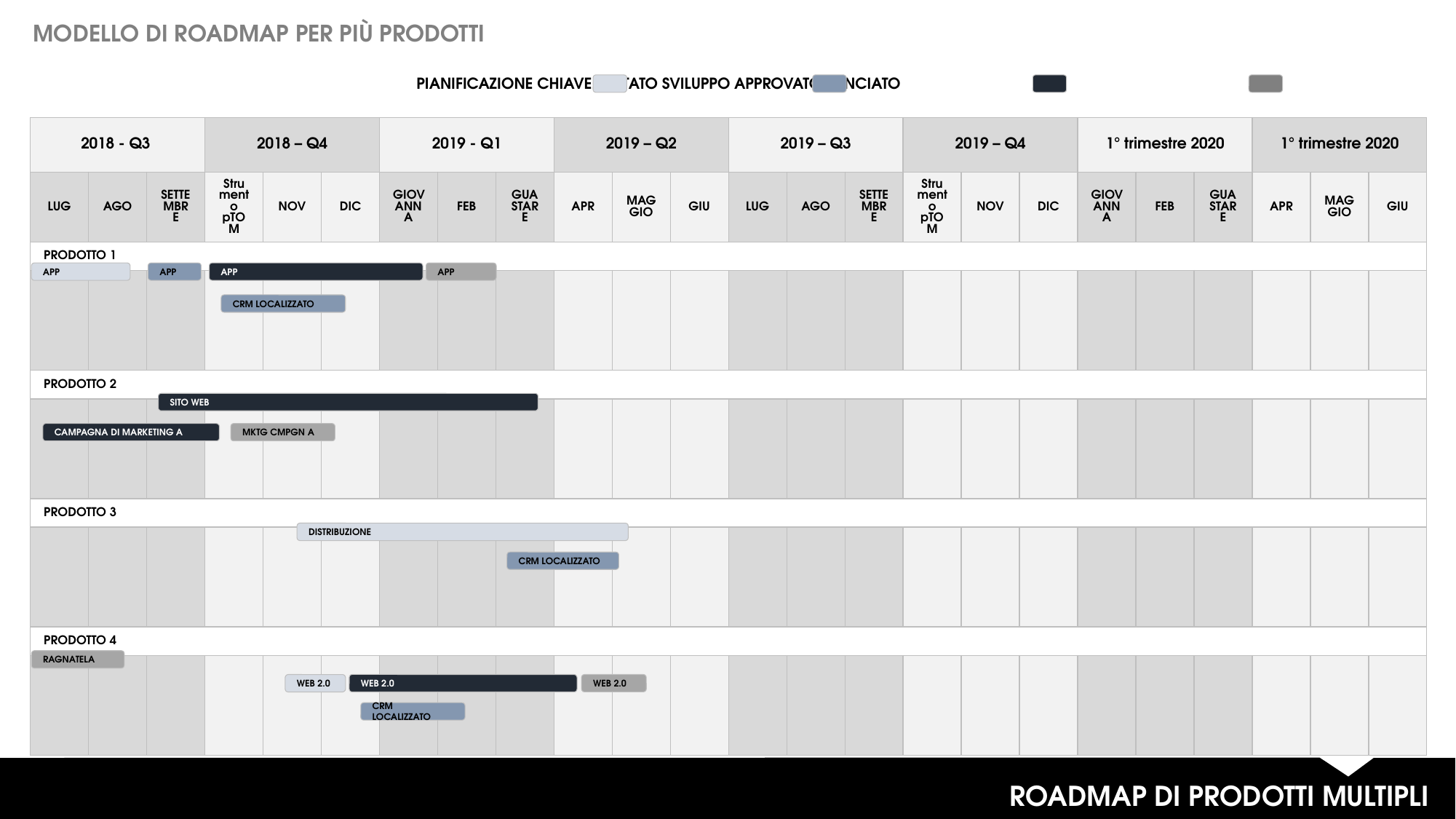

MODELLO DI ROADMAP PER PIÙ PRODOTTI
PIANIFICAZIONE CHIAVE DI STATO SVILUPPO APPROVATO LANCIATO

| 2018 - Q3 |  |  | 2018 – Q4 |  |  | 2019 - Q1 |  |  | 2019 – Q2 |  |  | 2019 – Q3 |  |  | 2019 – Q4 |  |  | 1° trimestre 2020 |  |  | 1° trimestre 2020 |  |  |
| --- | --- | --- | --- | --- | --- | --- | --- | --- | --- | --- | --- | --- | --- | --- | --- | --- | --- | --- | --- | --- | --- | --- | --- |
| LUG | AGO | SETTEMBRE | Strumento pTOM | NOV | DIC | GIOVANNA | FEB | GUASTARE | APR | MAGGIO | GIU | LUG | AGO | SETTEMBRE | Strumento pTOM | NOV | DIC | GIOVANNA | FEB | GUASTARE | APR | MAGGIO | GIU |
| PRODOTTO 1 |  |  |  |  |  |  |  |  |  |  |  |  |  |  |  |  |  |  |  |  |  |  |  |
|  |  |  |  |  |  |  |  |  |  |  |  |  |  |  |  |  |  |  |  |  |  |  |  |
| PRODOTTO 2 |  |  |  |  |  |  |  |  |  |  |  |  |  |  |  |  |  |  |  |  |  |  |  |
|  |  |  |  |  |  |  |  |  |  |  |  |  |  |  |  |  |  |  |  |  |  |  |  |
| PRODOTTO 3 |  |  |  |  |  |  |  |  |  |  |  |  |  |  |  |  |  |  |  |  |  |  |  |
|  |  |  |  |  |  |  |  |  |  |  |  |  |  |  |  |  |  |  |  |  |  |  |  |
| PRODOTTO 4 |  |  |  |  |  |  |  |  |  |  |  |  |  |  |  |  |  |  |  |  |  |  |  |
|  |  |  |  |  |  |  |  |  |  |  |  |  |  |  |  |  |  |  |  |  |  |  |  |
APP
APP
APP
APP
CRM LOCALIZZATO
SITO WEB
CAMPAGNA DI MARKETING A
MKTG CMPGN A
DISTRIBUZIONE
CRM LOCALIZZATO
RAGNATELA
WEB 2.0
WEB 2.0
WEB 2.0
CRM LOCALIZZATO

ROADMAP DI PRODOTTI MULTIPLI